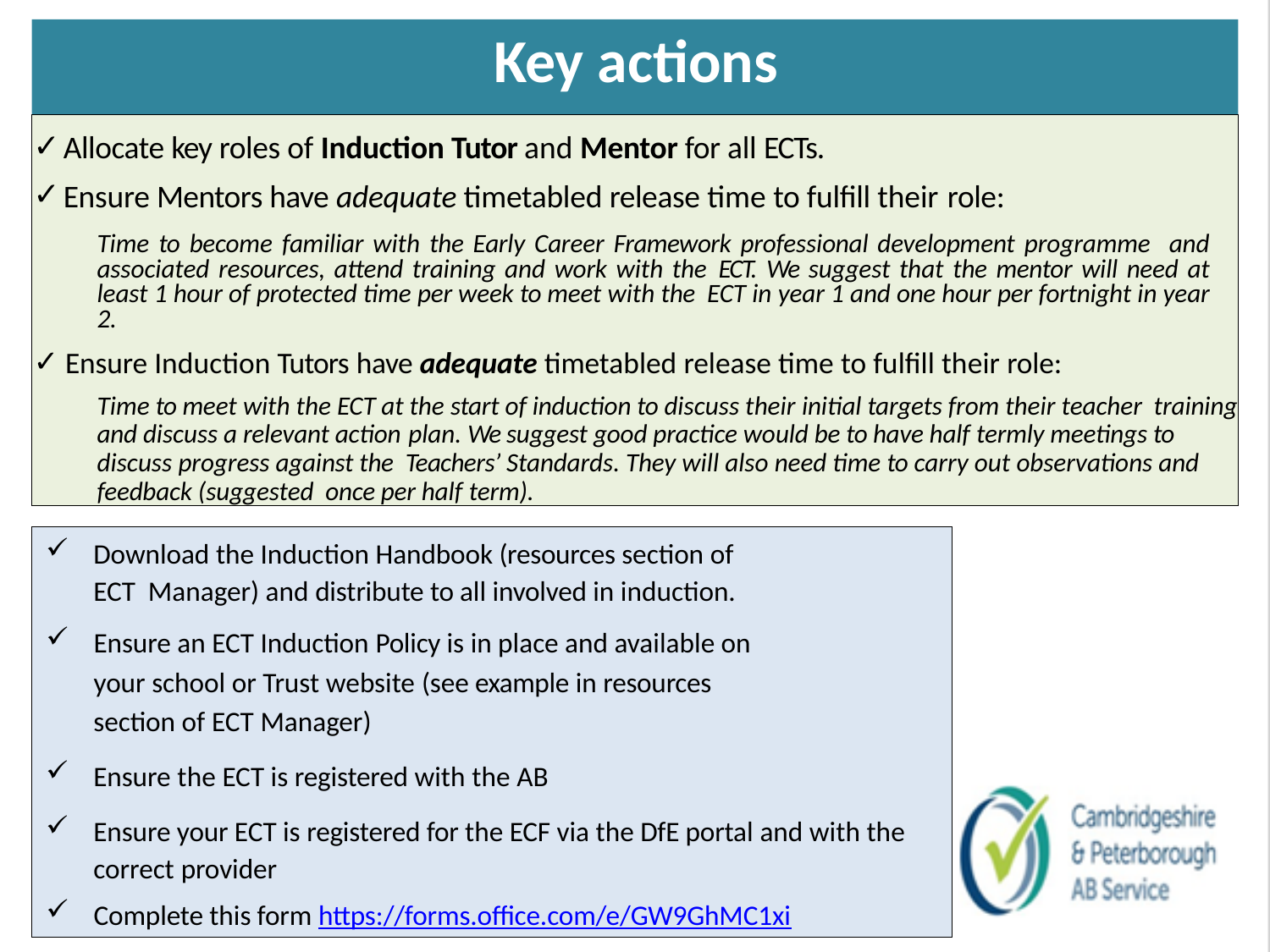

# Key actions
Allocate key roles of Induction Tutor and Mentor for all ECTs.
Ensure Mentors have adequate timetabled release time to fulfill their role:
Time to become familiar with the Early Career Framework professional development programme  and associated resources, attend training and work with the ECT. We suggest that the mentor will need at least 1 hour of protected time per week to meet with the  ECT in year 1 and one hour per fortnight in year 2.
Ensure Induction Tutors have adequate timetabled release time to fulfill their role:
Time to meet with the ECT at the start of induction to discuss their initial targets from their teacher  training and discuss a relevant action plan. We suggest good practice would be to have half termly meetings to discuss progress against the  Teachers’ Standards. They will also need time to carry out observations and feedback (suggested  once per half term).
Download the Induction Handbook (resources section of ECT  Manager) and distribute to all involved in induction.
Ensure an ECT Induction Policy is in place and available on your school or Trust website (see example in resources
section of ECT Manager)
Ensure the ECT is registered with the AB
Ensure your ECT is registered for the ECF via the DfE portal and with the correct provider
Complete this form https://forms.office.com/e/GW9GhMC1xi